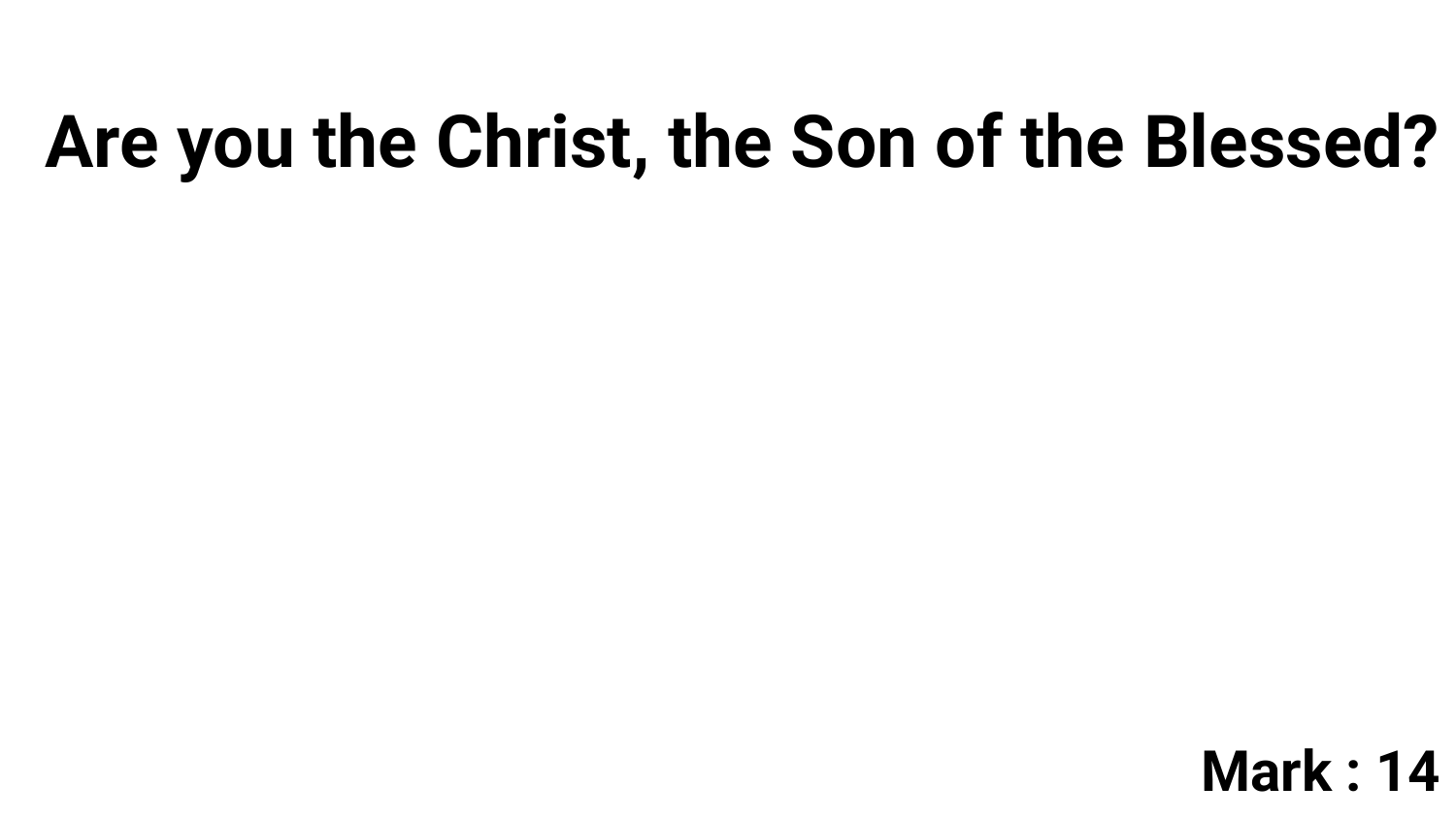

Are you the Christ, the Son of the Blessed?
Mark : 14